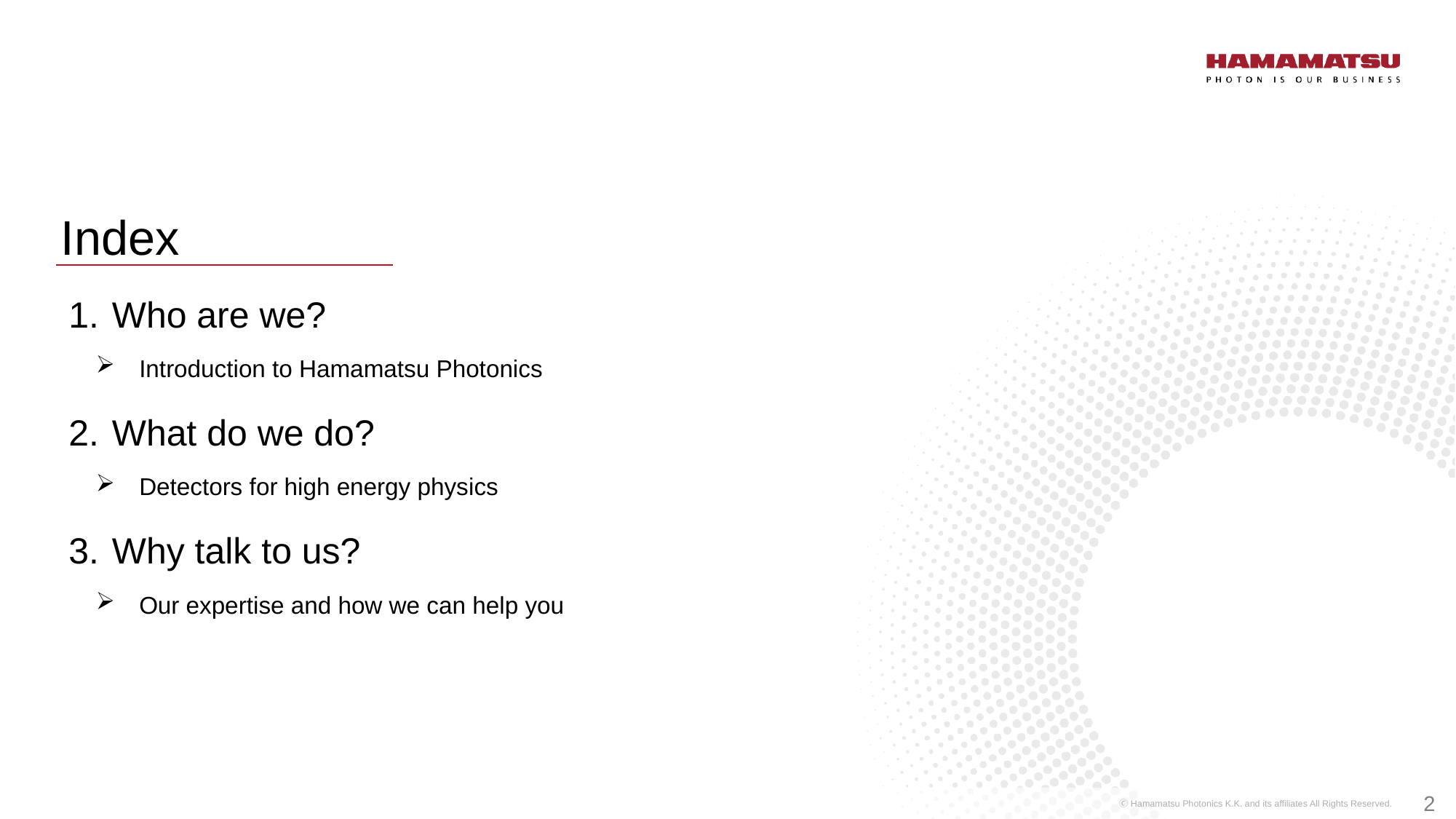

Index
Who are we?
Introduction to Hamamatsu Photonics
What do we do?
Detectors for high energy physics
Why talk to us?
Our expertise and how we can help you